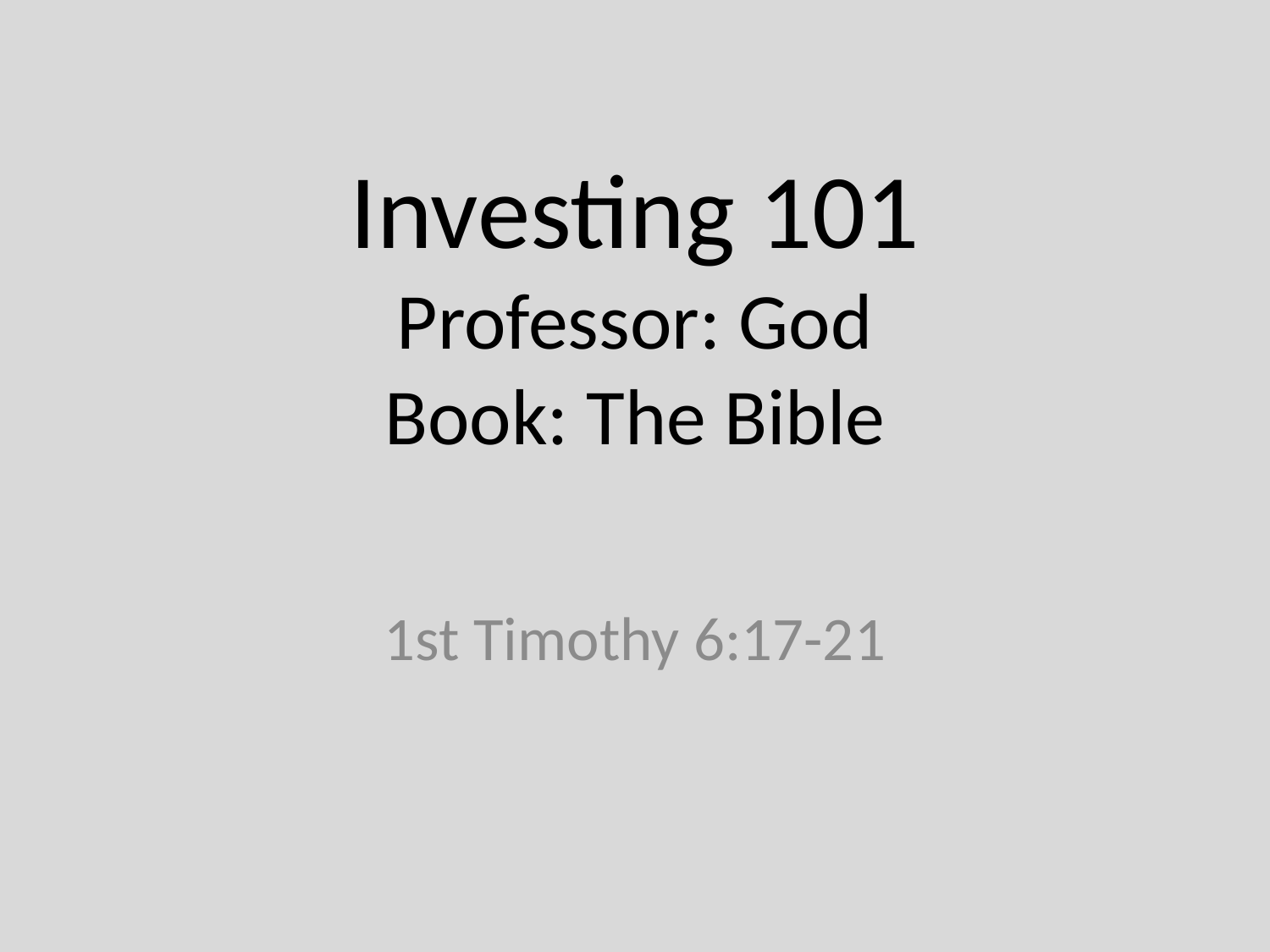

# Investing 101 Professor: God Book: The Bible
1st Timothy 6:17-21